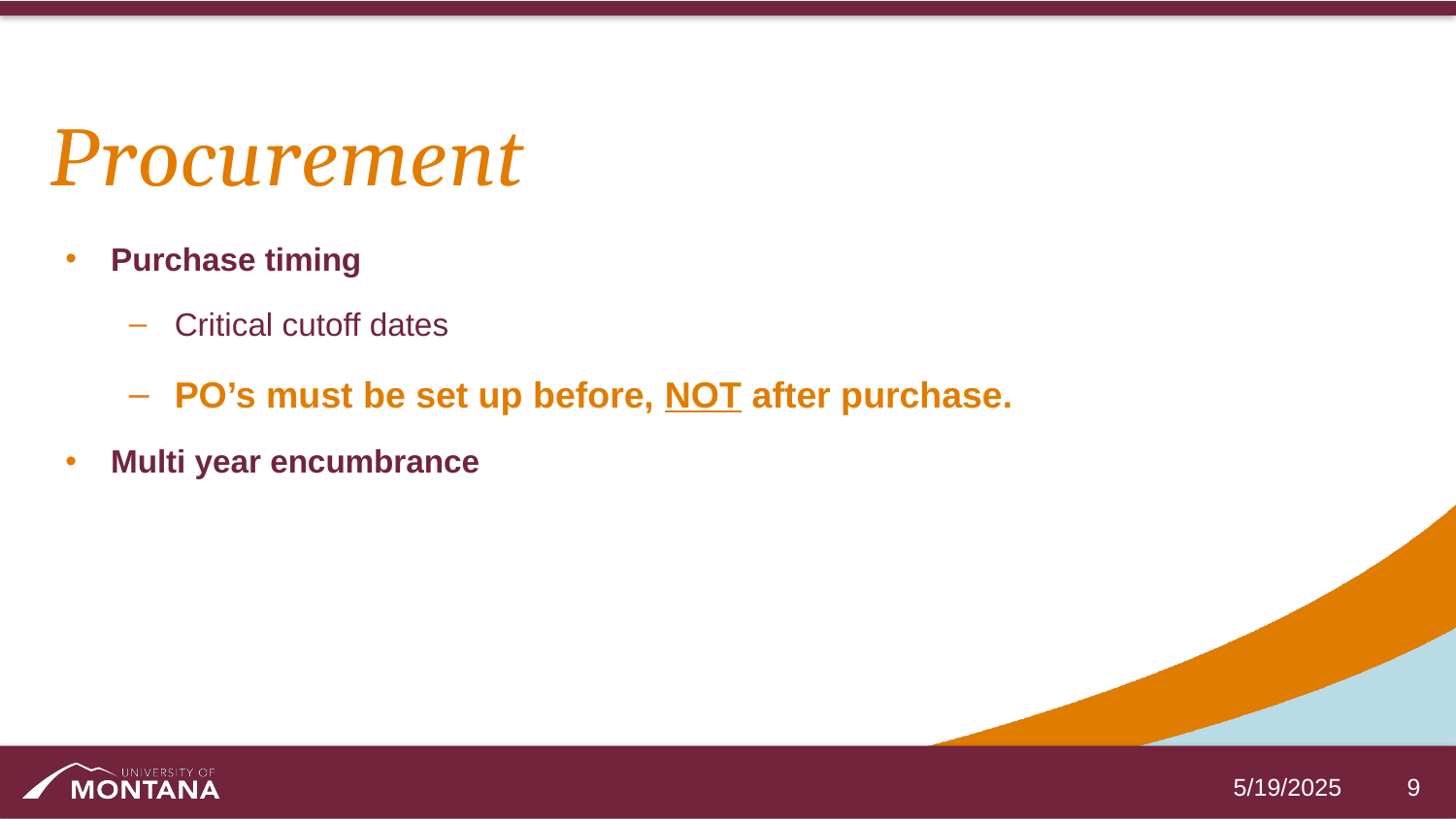

# Procurement
Purchase timing
Critical cutoff dates
PO’s must be set up before, NOT after purchase.
Multi year encumbrance

9
5/19/2025